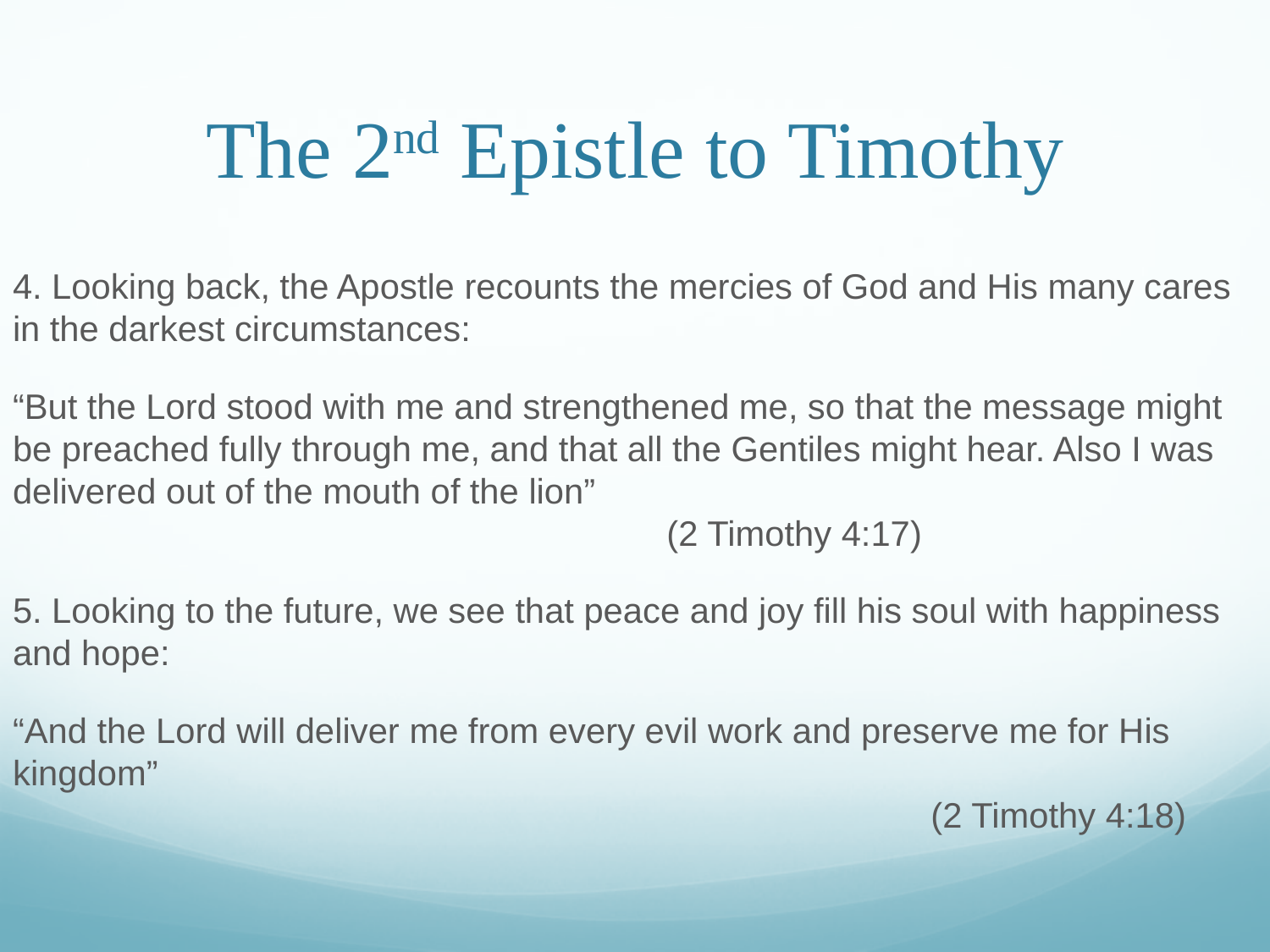

# The 2nd Epistle to Timothy
4. Looking back, the Apostle recounts the mercies of God and His many cares in the darkest circumstances:
“But the Lord stood with me and strengthened me, so that the message might be preached fully through me, and that all the Gentiles might hear. Also I was delivered out of the mouth of the lion”									               (2 Timothy 4:17)
5. Looking to the future, we see that peace and joy fill his soul with happiness and hope:
“And the Lord will deliver me from every evil work and preserve me for His kingdom” 						  									   (2 Timothy 4:18)